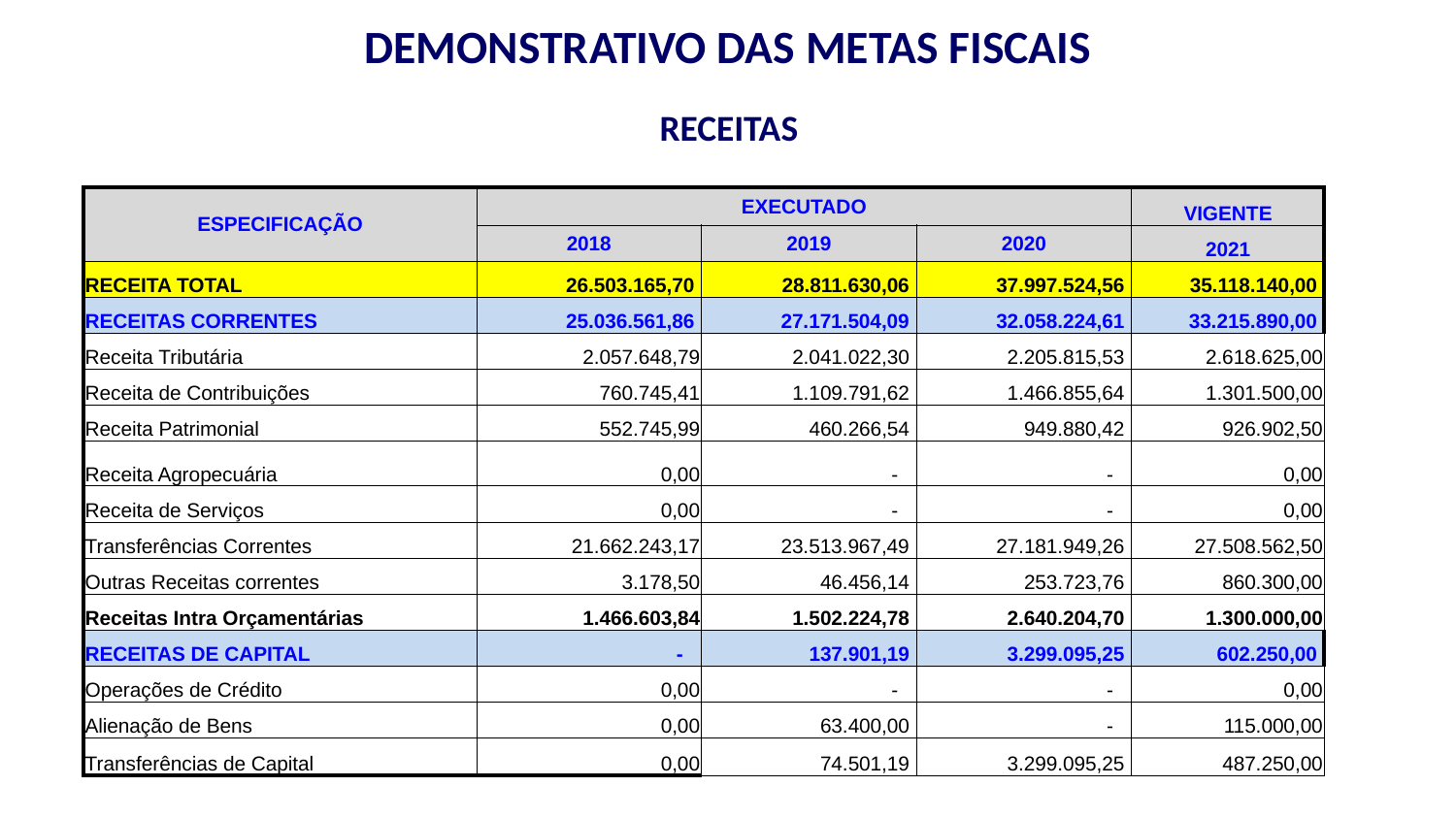

# DEMONSTRATIVO DAS METAS FISCAIS
RECEITAS
| ESPECIFICAÇÃO | EXECUTADO |  |  | VIGENTE |
| --- | --- | --- | --- | --- |
|  | 2018 | 2019 | 2020 | 2021 |
| RECEITA TOTAL | 26.503.165,70 | 28.811.630,06 | 37.997.524,56 | 35.118.140,00 |
| RECEITAS CORRENTES | 25.036.561,86 | 27.171.504,09 | 32.058.224,61 | 33.215.890,00 |
| Receita Tributária | 2.057.648,79 | 2.041.022,30 | 2.205.815,53 | 2.618.625,00 |
| Receita de Contribuições | 760.745,41 | 1.109.791,62 | 1.466.855,64 | 1.301.500,00 |
| Receita Patrimonial | 552.745,99 | 460.266,54 | 949.880,42 | 926.902,50 |
| Receita Agropecuária | 0,00 | - | - | 0,00 |
| Receita de Serviços | 0,00 | - | - | 0,00 |
| Transferências Correntes | 21.662.243,17 | 23.513.967,49 | 27.181.949,26 | 27.508.562,50 |
| Outras Receitas correntes | 3.178,50 | 46.456,14 | 253.723,76 | 860.300,00 |
| Receitas Intra Orçamentárias | 1.466.603,84 | 1.502.224,78 | 2.640.204,70 | 1.300.000,00 |
| RECEITAS DE CAPITAL | - | 137.901,19 | 3.299.095,25 | 602.250,00 |
| Operações de Crédito | 0,00 | - | - | 0,00 |
| Alienação de Bens | 0,00 | 63.400,00 | - | 115.000,00 |
| Transferências de Capital | 0,00 | 74.501,19 | 3.299.095,25 | 487.250,00 |